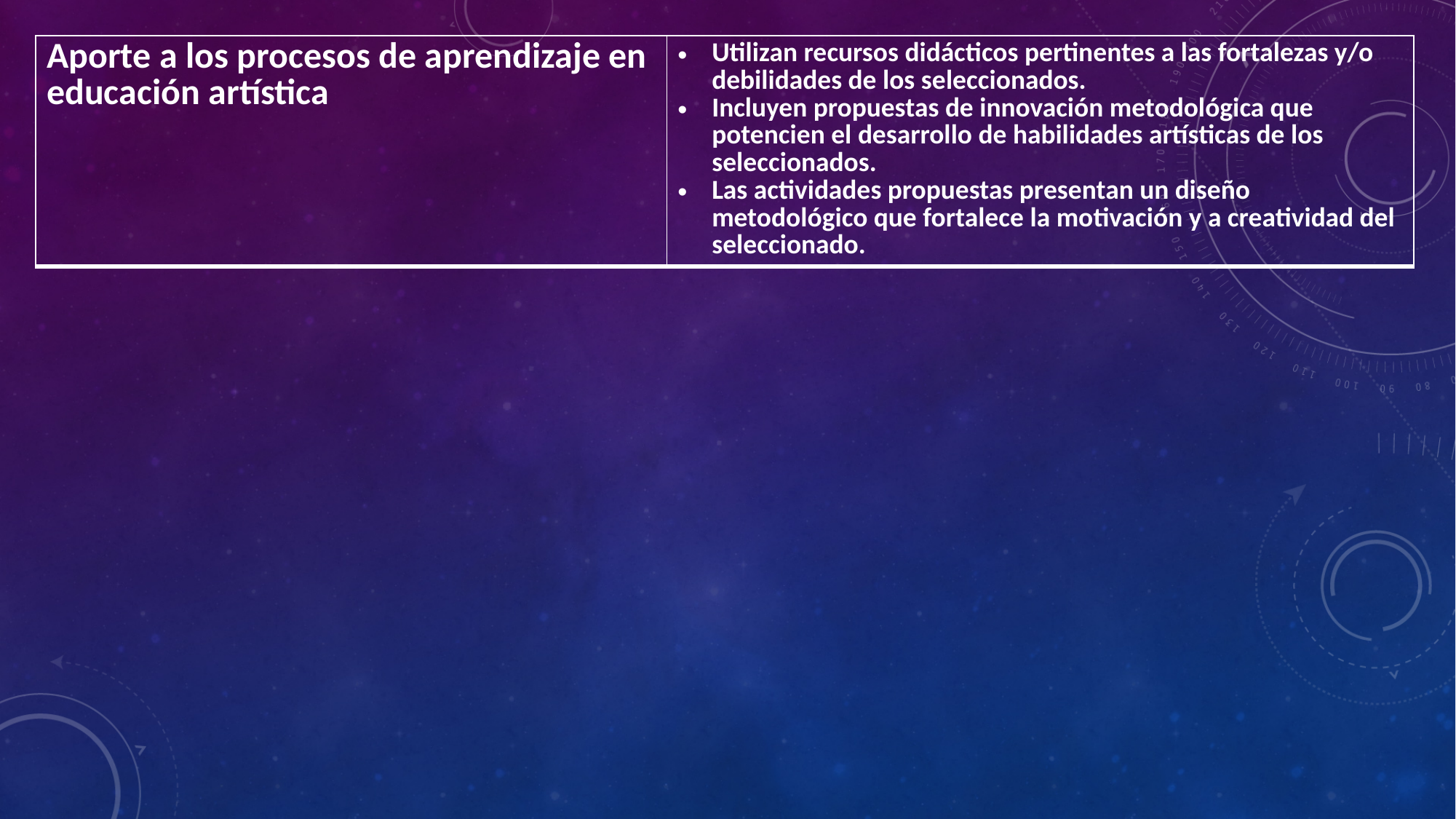

| Aporte a los procesos de aprendizaje en educación artística | Utilizan recursos didácticos pertinentes a las fortalezas y/o debilidades de los seleccionados. Incluyen propuestas de innovación metodológica que potencien el desarrollo de habilidades artísticas de los seleccionados. Las actividades propuestas presentan un diseño metodológico que fortalece la motivación y a creatividad del seleccionado. |
| --- | --- |